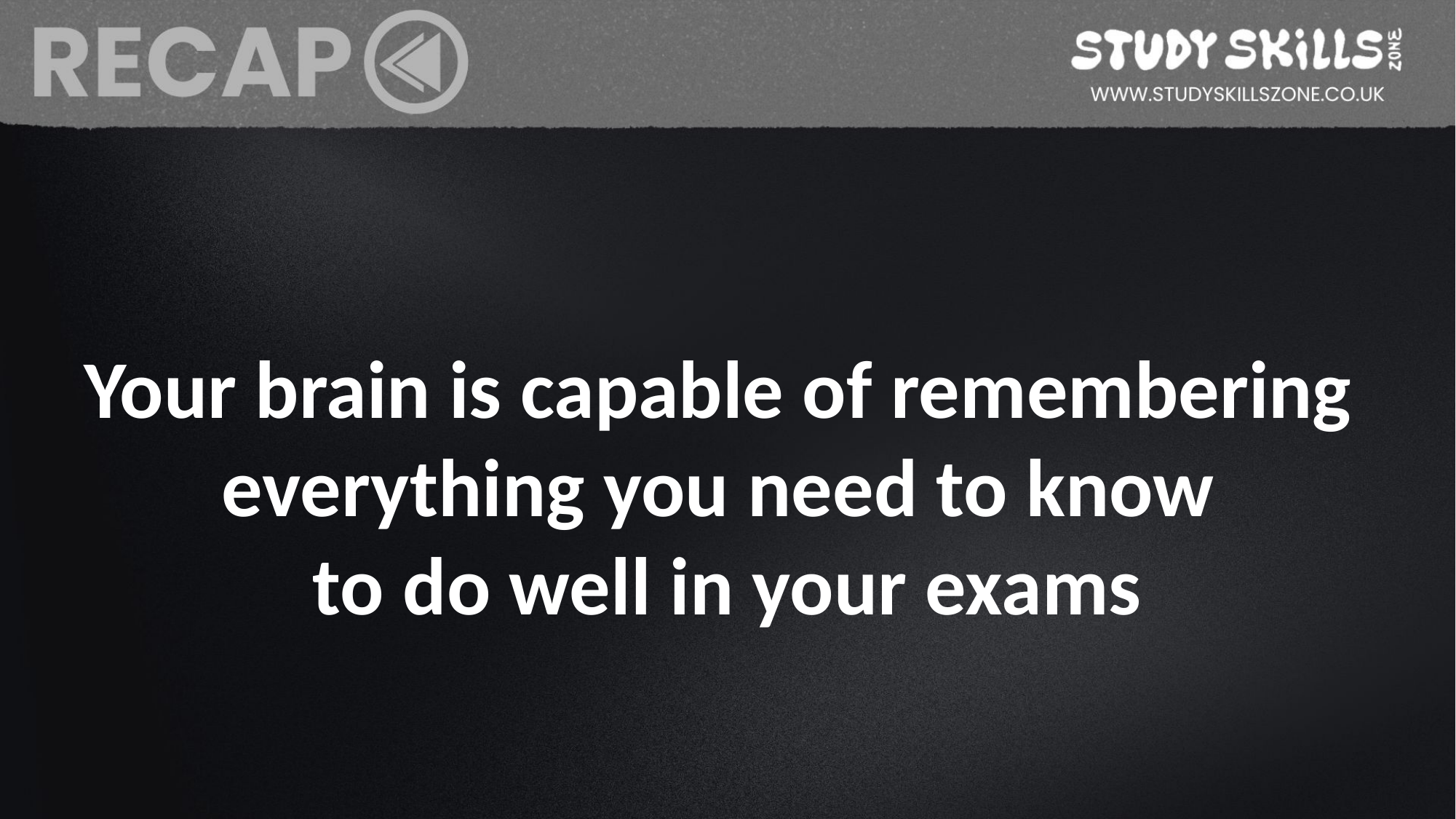

Your brain is capable of remembering
everything you need to know
to do well in your exams